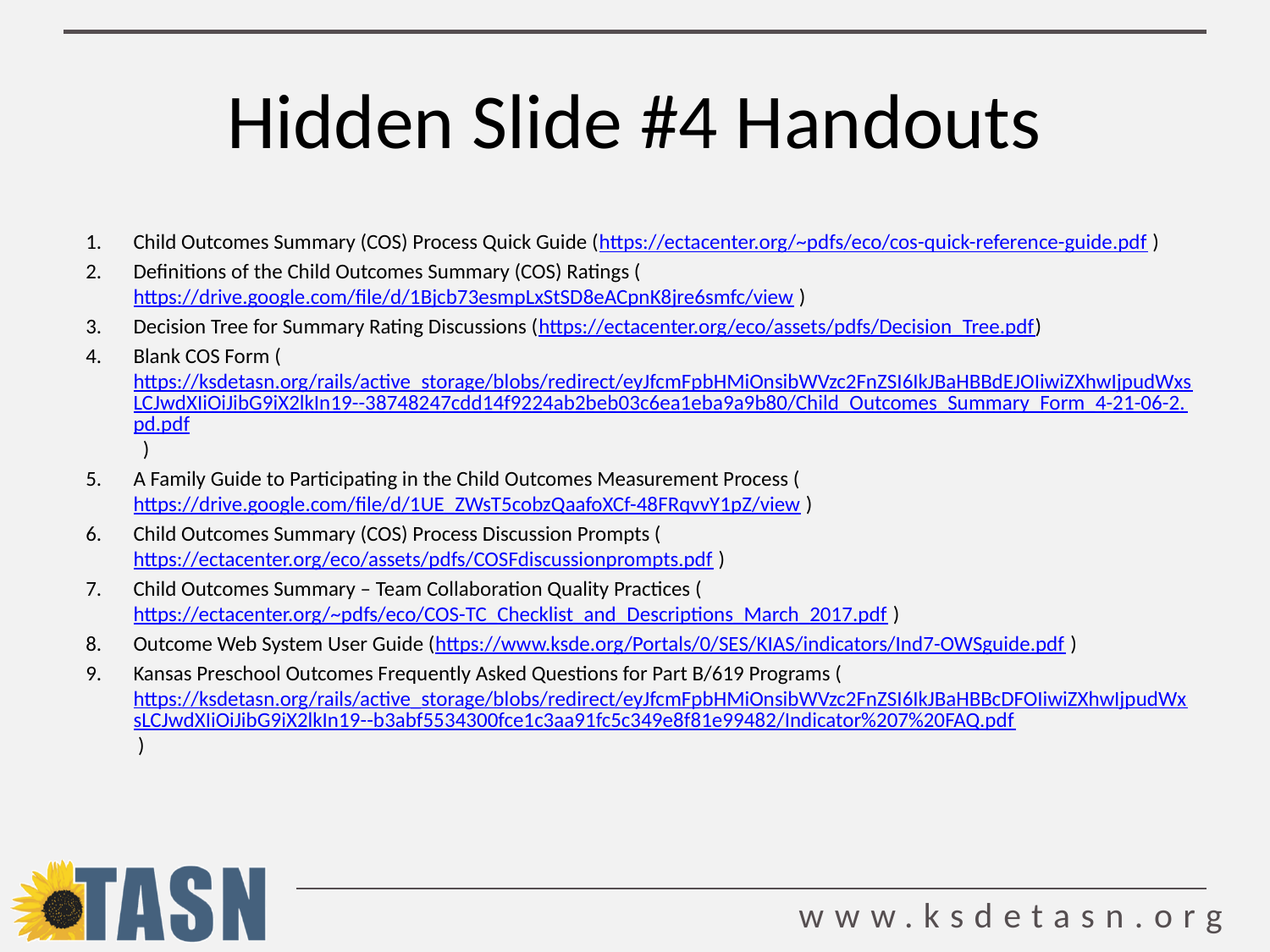

# Hidden Slide #4 Handouts
Child Outcomes Summary (COS) Process Quick Guide (https://ectacenter.org/~pdfs/eco/cos-quick-reference-guide.pdf )
Definitions of the Child Outcomes Summary (COS) Ratings (https://drive.google.com/file/d/1Bjcb73esmpLxStSD8eACpnK8jre6smfc/view )
Decision Tree for Summary Rating Discussions (https://ectacenter.org/eco/assets/pdfs/Decision_Tree.pdf)
Blank COS Form (https://ksdetasn.org/rails/active_storage/blobs/redirect/eyJfcmFpbHMiOnsibWVzc2FnZSI6IkJBaHBBdEJOIiwiZXhwIjpudWxsLCJwdXIiOiJibG9iX2lkIn19--38748247cdd14f9224ab2beb03c6ea1eba9a9b80/Child_Outcomes_Summary_Form_4-21-06-2.pd.pdf  )
A Family Guide to Participating in the Child Outcomes Measurement Process (https://drive.google.com/file/d/1UE_ZWsT5cobzQaafoXCf-48FRqvvY1pZ/view )
Child Outcomes Summary (COS) Process Discussion Prompts (https://ectacenter.org/eco/assets/pdfs/COSFdiscussionprompts.pdf )
Child Outcomes Summary – Team Collaboration Quality Practices (https://ectacenter.org/~pdfs/eco/COS-TC_Checklist_and_Descriptions_March_2017.pdf )
Outcome Web System User Guide (https://www.ksde.org/Portals/0/SES/KIAS/indicators/Ind7-OWSguide.pdf )
Kansas Preschool Outcomes Frequently Asked Questions for Part B/619 Programs (https://ksdetasn.org/rails/active_storage/blobs/redirect/eyJfcmFpbHMiOnsibWVzc2FnZSI6IkJBaHBBcDFOIiwiZXhwIjpudWxsLCJwdXIiOiJibG9iX2lkIn19--b3abf5534300fce1c3aa91fc5c349e8f81e99482/Indicator%207%20FAQ.pdf )